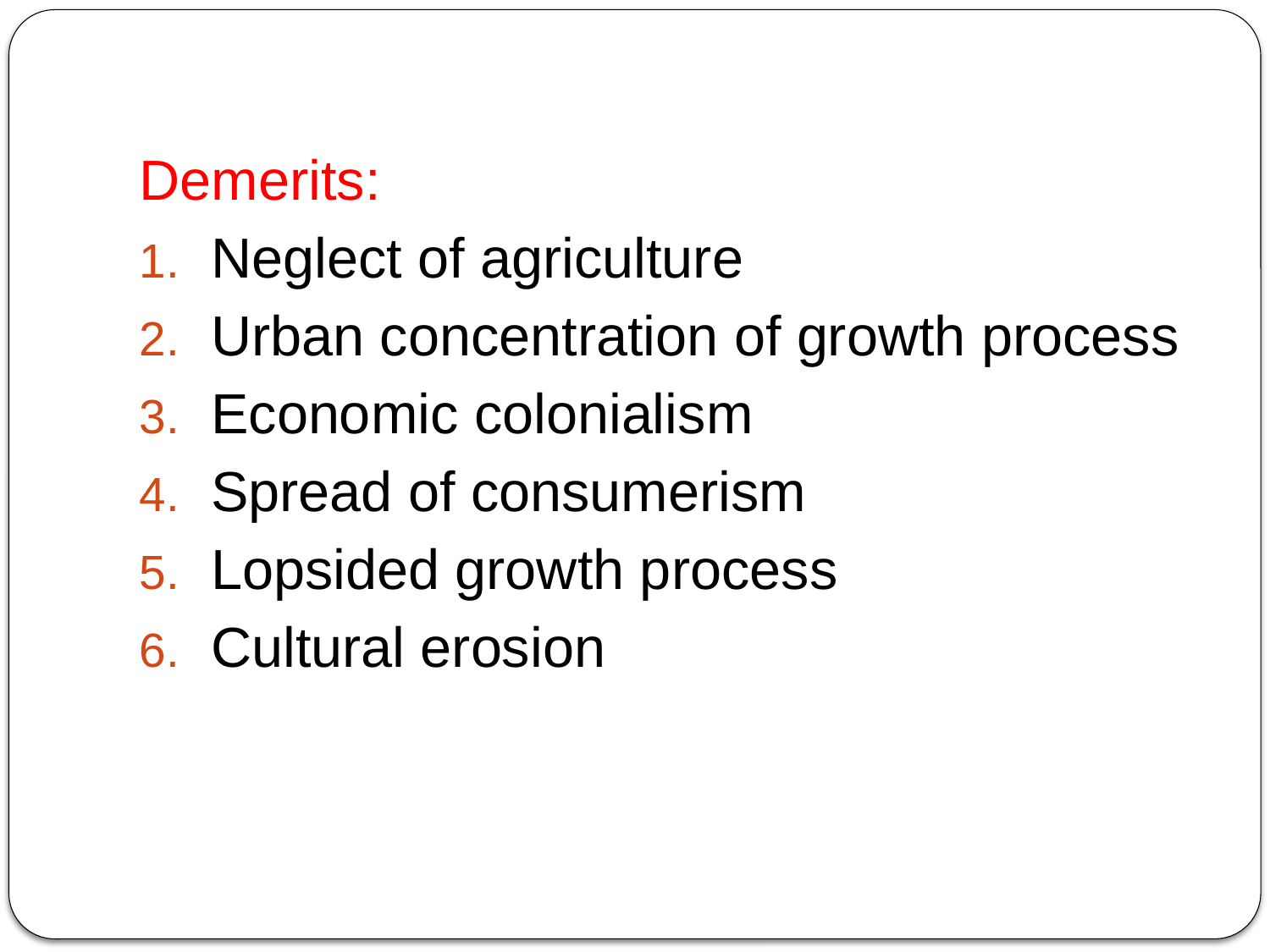

Demerits:
Neglect of agriculture
Urban concentration of growth process
Economic colonialism
Spread of consumerism
Lopsided growth process
Cultural erosion